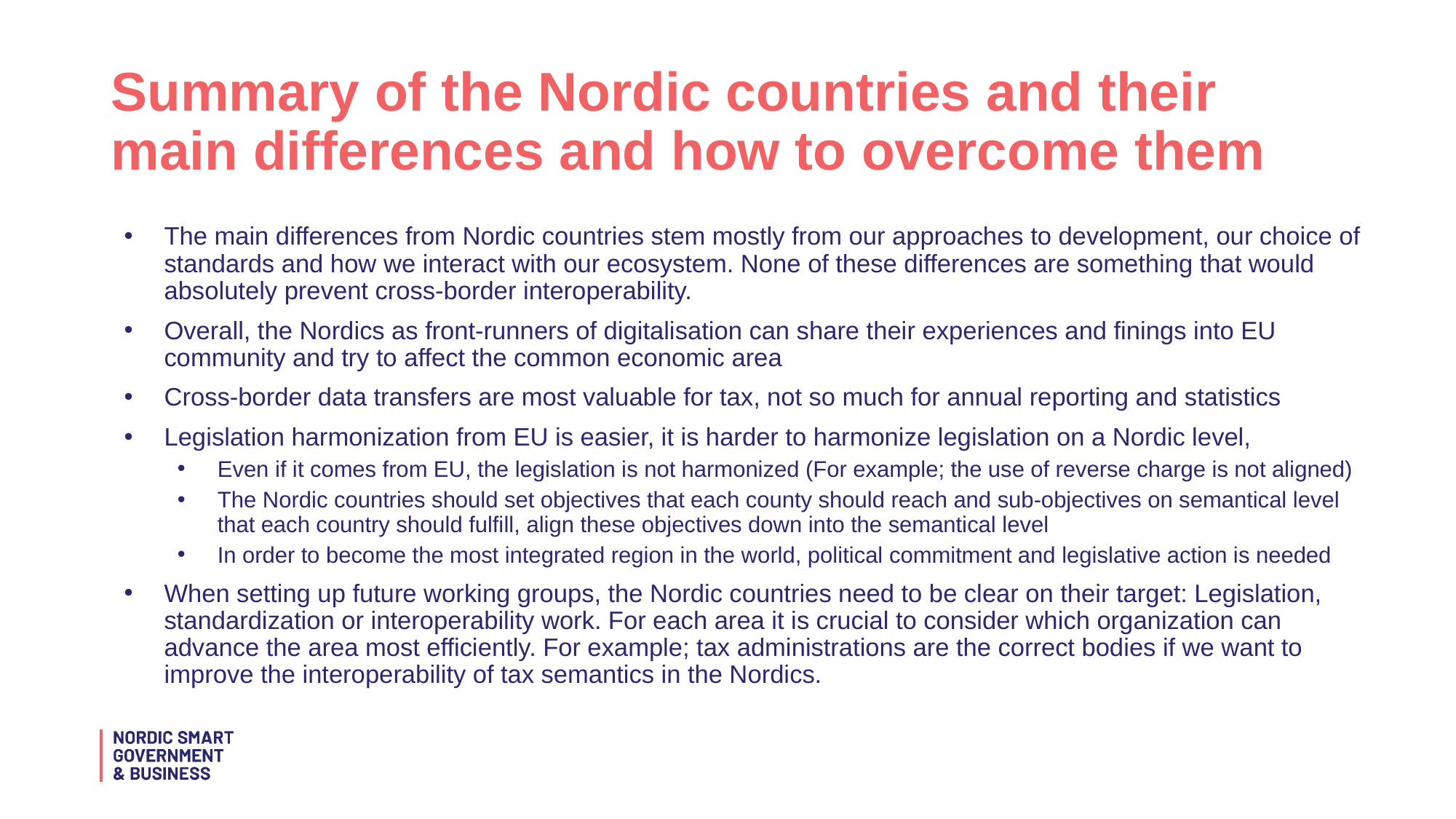

# Summary of the Nordic countries and their main differences and how to overcome them
The main differences from Nordic countries stem mostly from our approaches to development, our choice of standards and how we interact with our ecosystem. None of these differences are something that would absolutely prevent cross-border interoperability.
Overall, the Nordics as front-runners of digitalisation can share their experiences and finings into EU community and try to affect the common economic area
Cross-border data transfers are most valuable for tax, not so much for annual reporting and statistics
Legislation harmonization from EU is easier, it is harder to harmonize legislation on a Nordic level,
Even if it comes from EU, the legislation is not harmonized (For example; the use of reverse charge is not aligned)
The Nordic countries should set objectives that each county should reach and sub-objectives on semantical level that each country should fulfill, align these objectives down into the semantical level
In order to become the most integrated region in the world, political commitment and legislative action is needed
When setting up future working groups, the Nordic countries need to be clear on their target: Legislation, standardization or interoperability work. For each area it is crucial to consider which organization can advance the area most efficiently. For example; tax administrations are the correct bodies if we want to improve the interoperability of tax semantics in the Nordics.